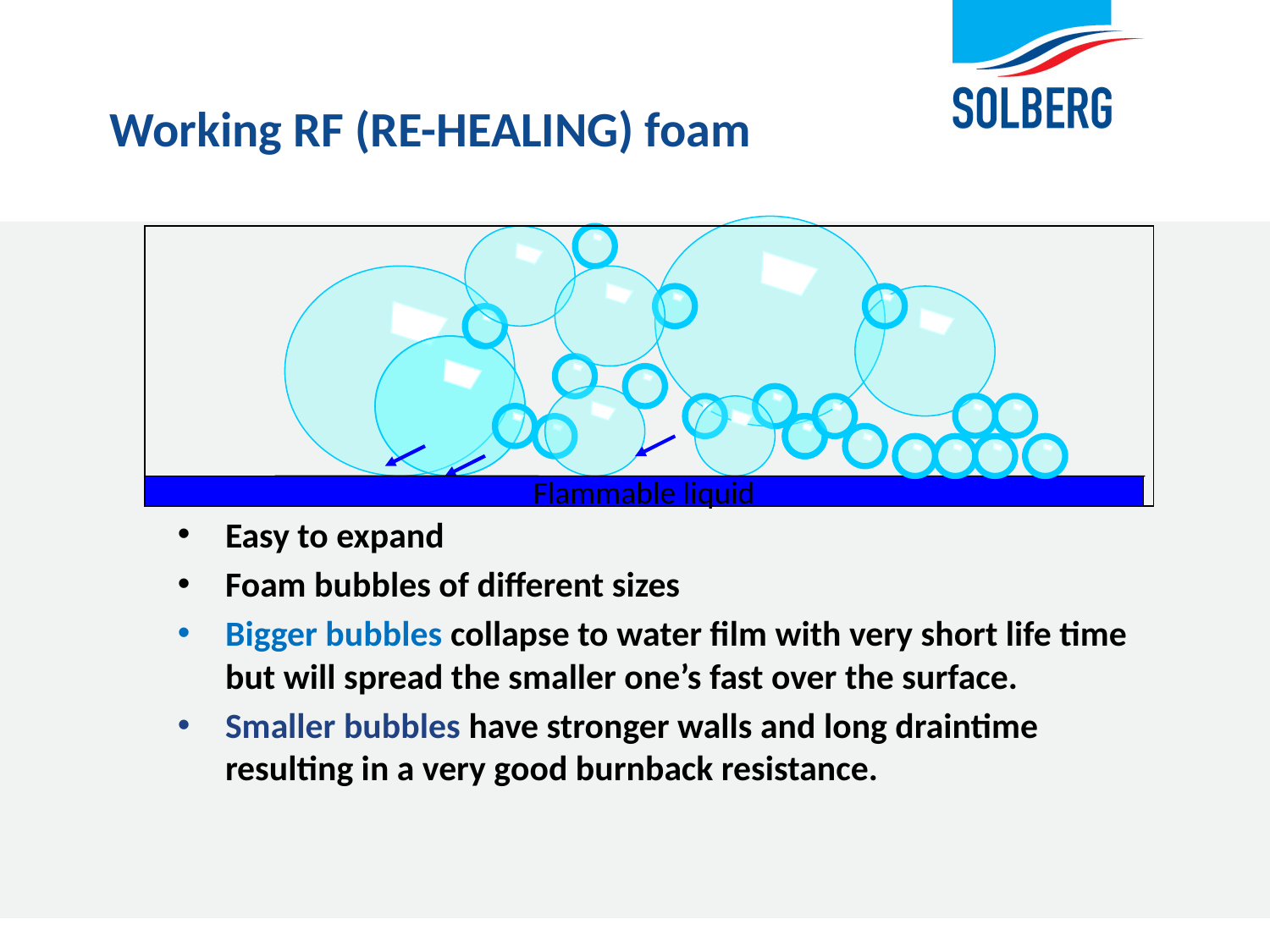

# Working RF (RE-HEALING) foam

Flammable liquid

Easy to expand
Foam bubbles of different sizes
Bigger bubbles collapse to water film with very short life time but will spread the smaller one’s fast over the surface.
Smaller bubbles have stronger walls and long draintime resulting in a very good burnback resistance.